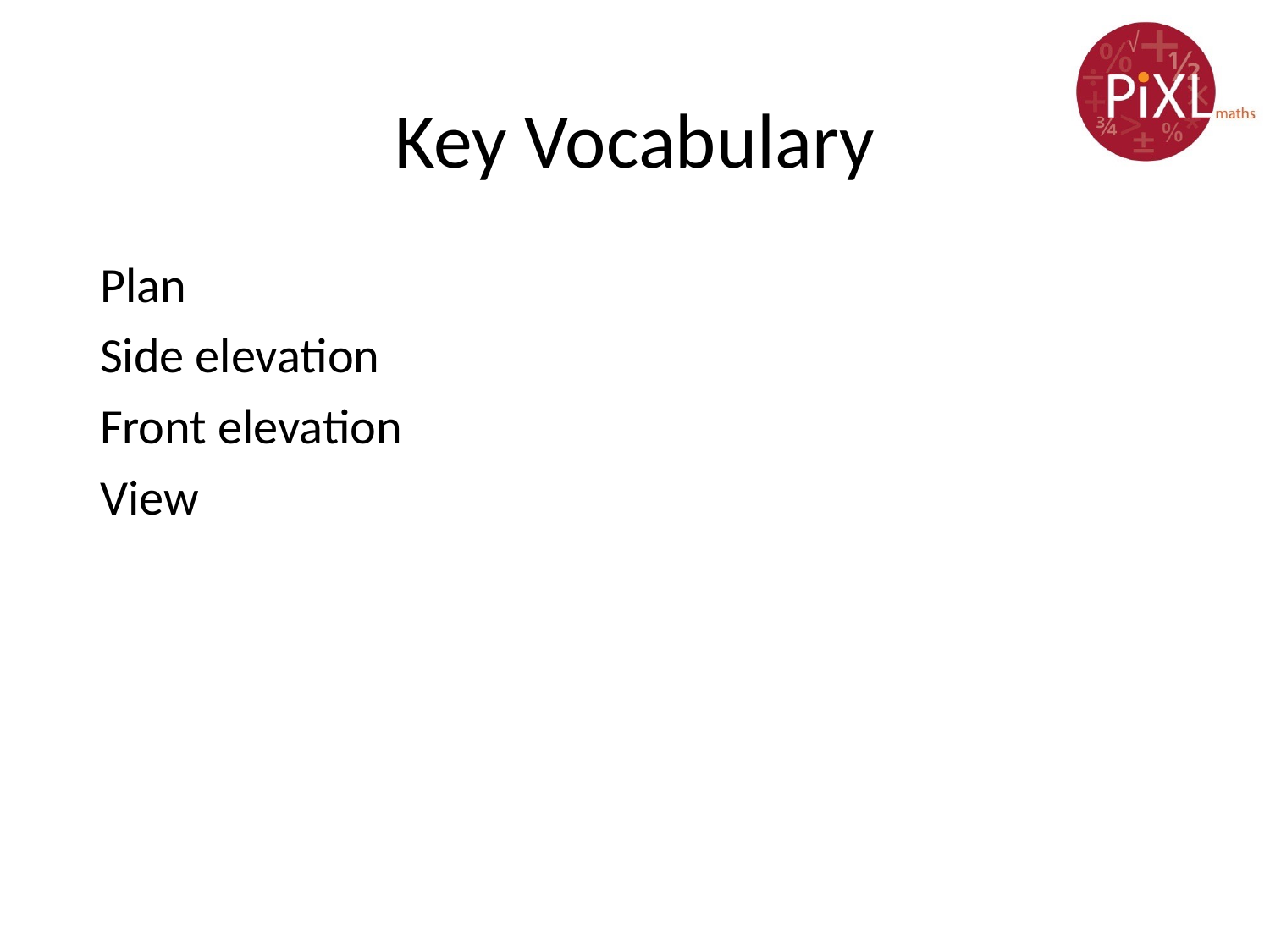

# Key Vocabulary
Plan
Side elevation
Front elevation
View